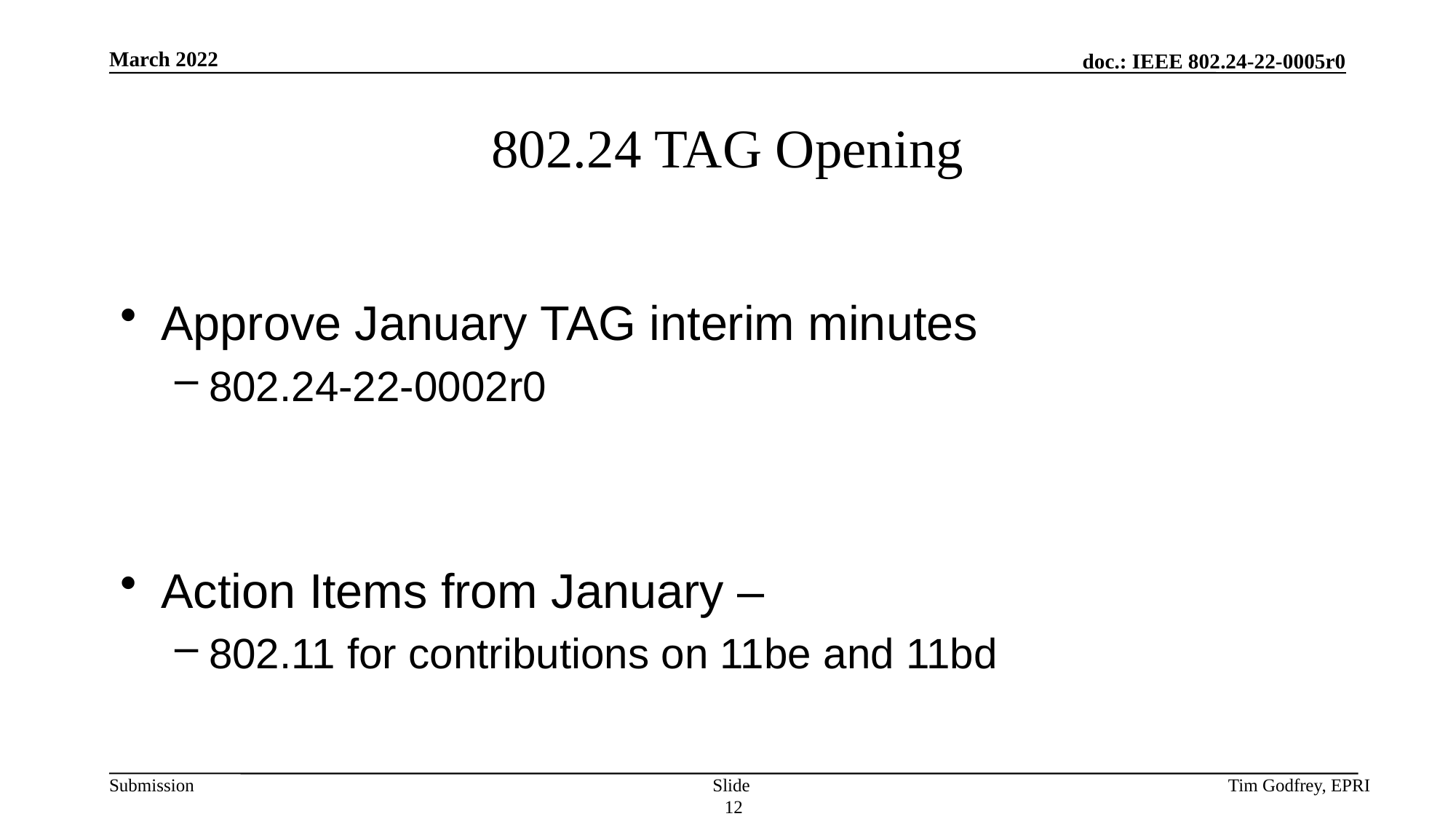

# 802.24 TAG Opening

Approve January TAG interim minutes
802.24-22-0002r0

Action Items from January –
802.11 for contributions on 11be and 11bd

Slide 12
Tim Godfrey, EPRI